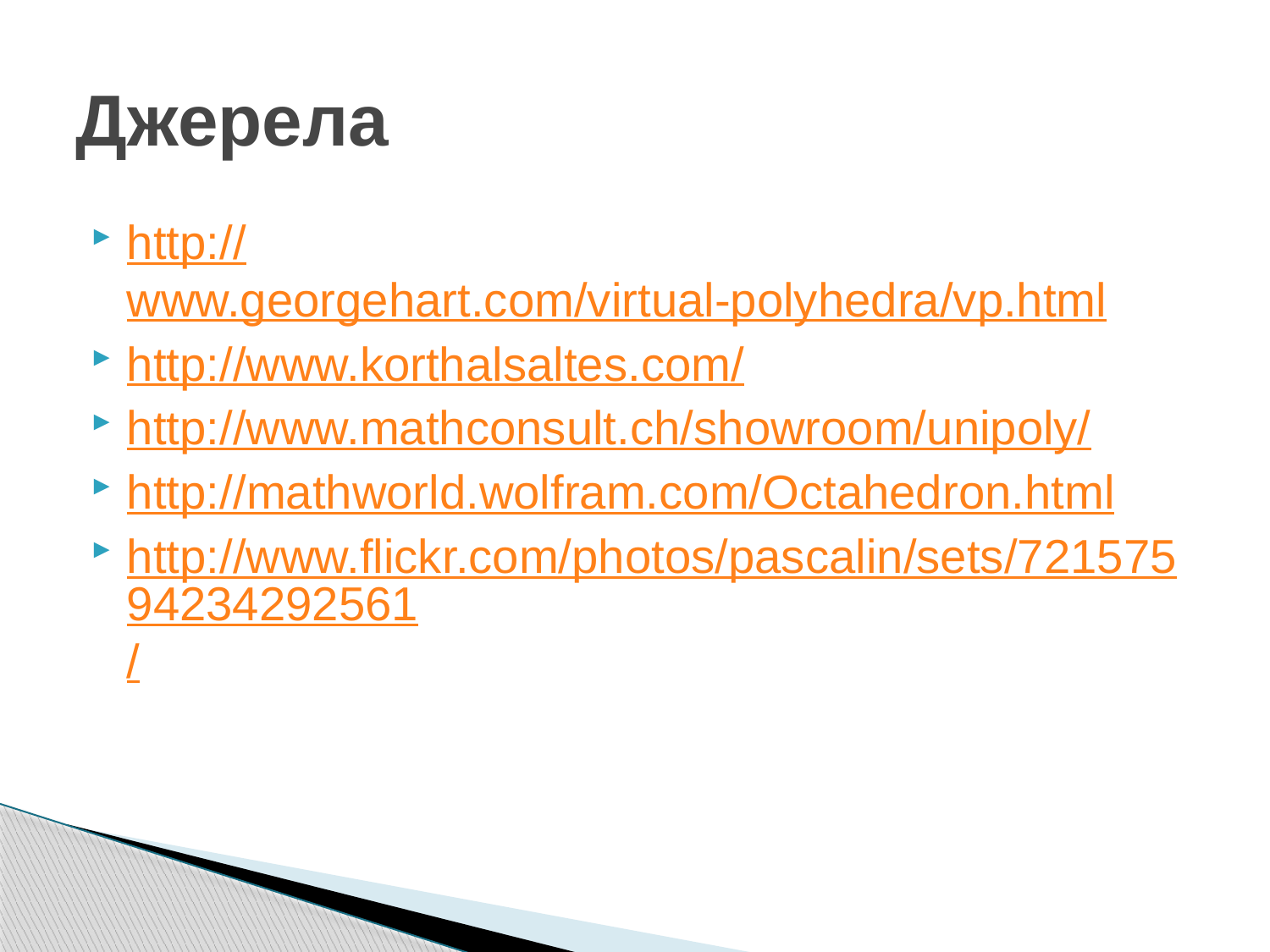

# Джерела
http://www.georgehart.com/virtual-polyhedra/vp.html
http://www.korthalsaltes.com/
http://www.mathconsult.ch/showroom/unipoly/
http://mathworld.wolfram.com/Octahedron.html
http://www.flickr.com/photos/pascalin/sets/72157594234292561/